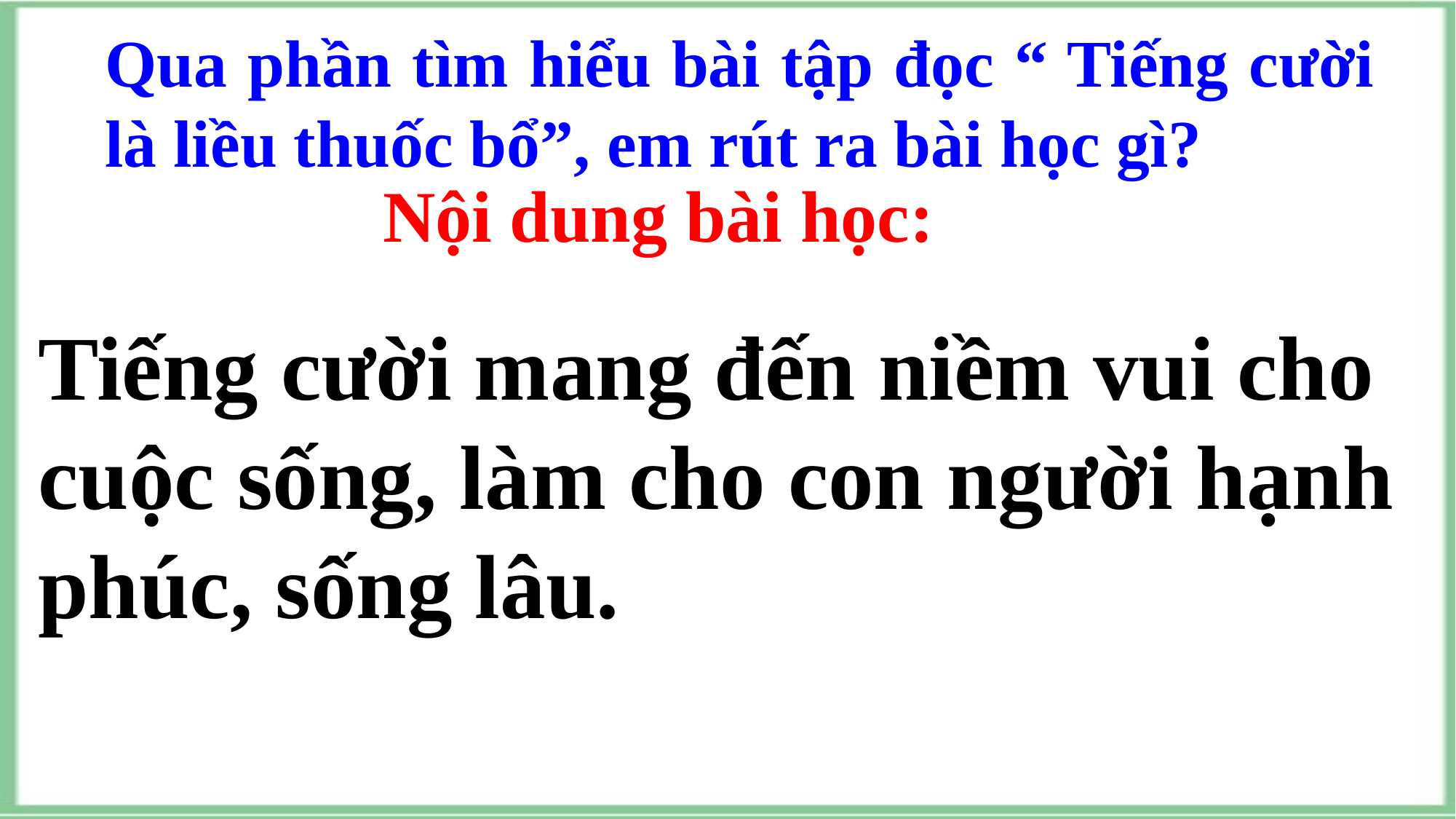

Qua phần tìm hiểu bài tập đọc “ Tiếng cười là liều thuốc bổ”, em rút ra bài học gì?
Nội dung bài học:
Tiếng cười mang đến niềm vui cho cuộc sống, làm cho con người hạnh phúc, sống lâu.